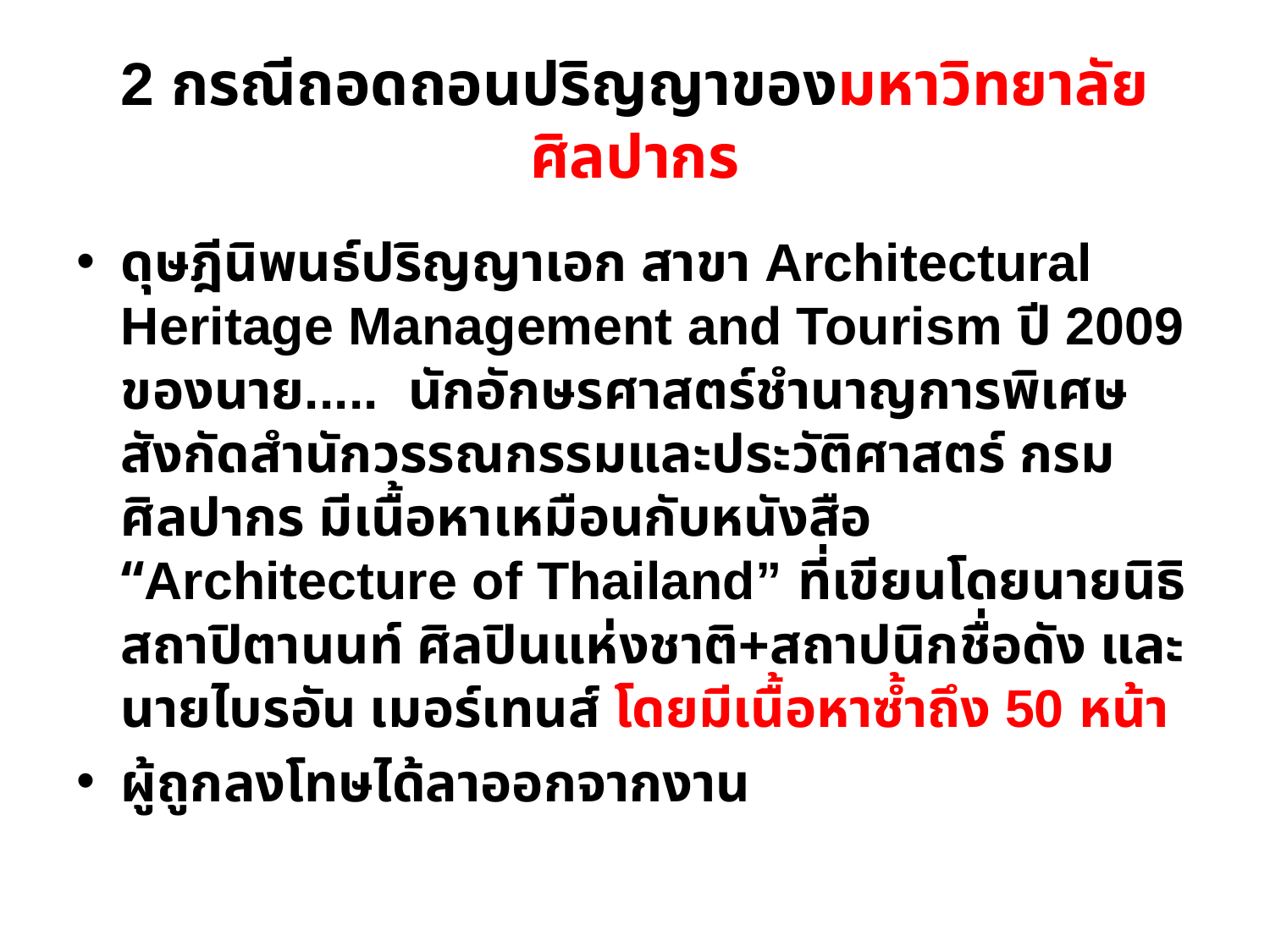

# 2 กรณีถอดถอนปริญญาของมหาวิทยาลัยศิลปากร
ดุษฎีนิพนธ์ปริญญาเอก สาขา Architectural Heritage Management and Tourism ปี 2009 ของนาย.....  นักอักษรศาสตร์ชำนาญการพิเศษ สังกัดสำนักวรรณกรรมและประวัติศาสตร์ กรมศิลปากร มีเนื้อหาเหมือนกับหนังสือ “Architecture of Thailand” ที่เขียนโดยนายนิธิ สถาปิตานนท์ ศิลปินแห่งชาติ+สถาปนิกชื่อดัง และนายไบรอัน เมอร์เทนส์ โดยมีเนื้อหาซ้ำถึง 50 หน้า
ผู้ถูกลงโทษได้ลาออกจากงาน